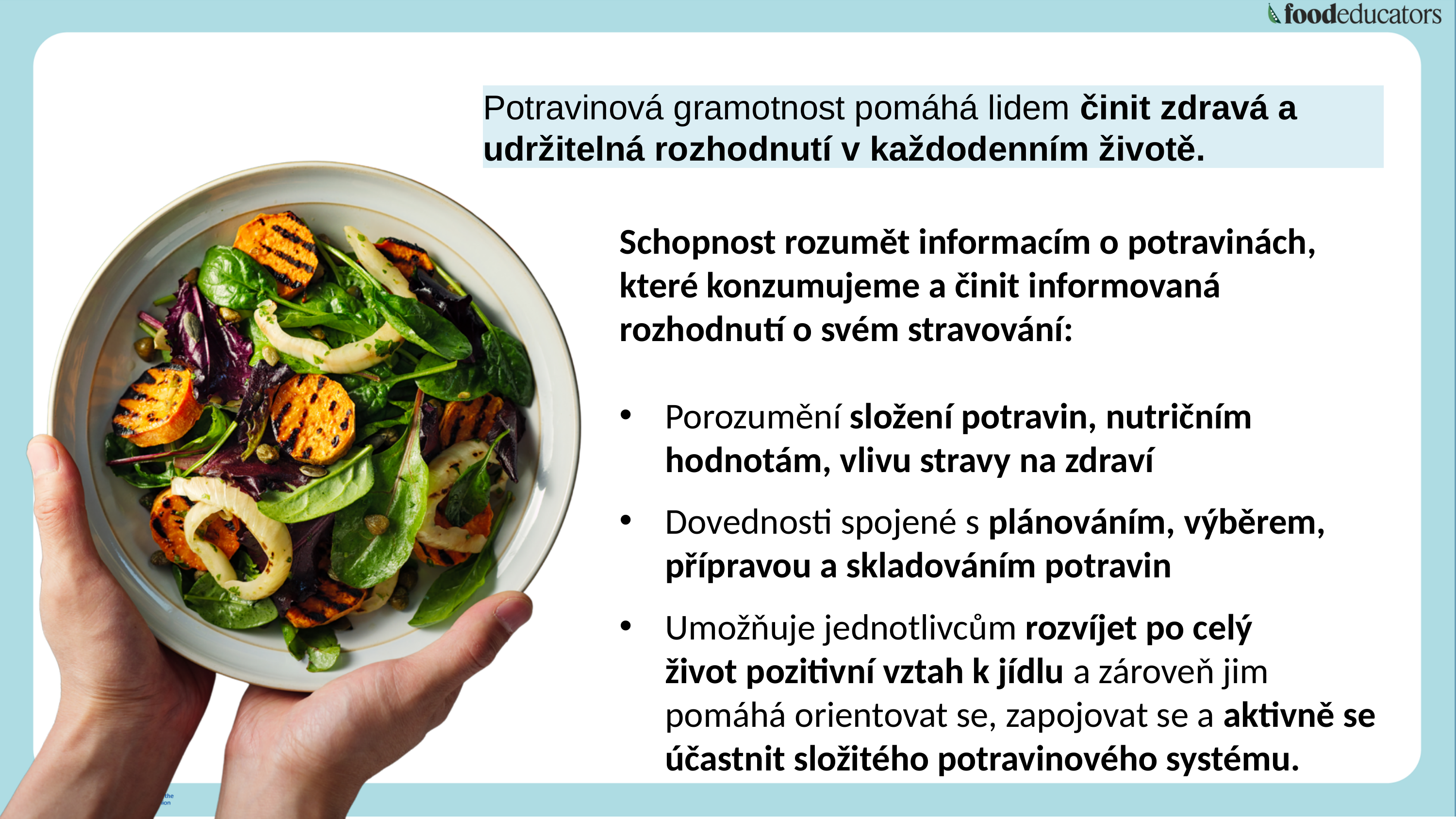

Potravinová gramotnost pomáhá lidem činit zdravá a udržitelná rozhodnutí v každodenním životě.
Schopnost rozumět informacím o potravinách, které konzumujeme a činit informovaná rozhodnutí o svém stravování:

Porozumění složení potravin, nutričním hodnotám, vlivu stravy na zdraví
Dovednosti spojené s plánováním, výběrem, přípravou a skladováním potravin
Umožňuje jednotlivcům rozvíjet po celý život pozitivní vztah k jídlu a zároveň jim pomáhá orientovat se, zapojovat se a aktivně se účastnit složitého potravinového systému.